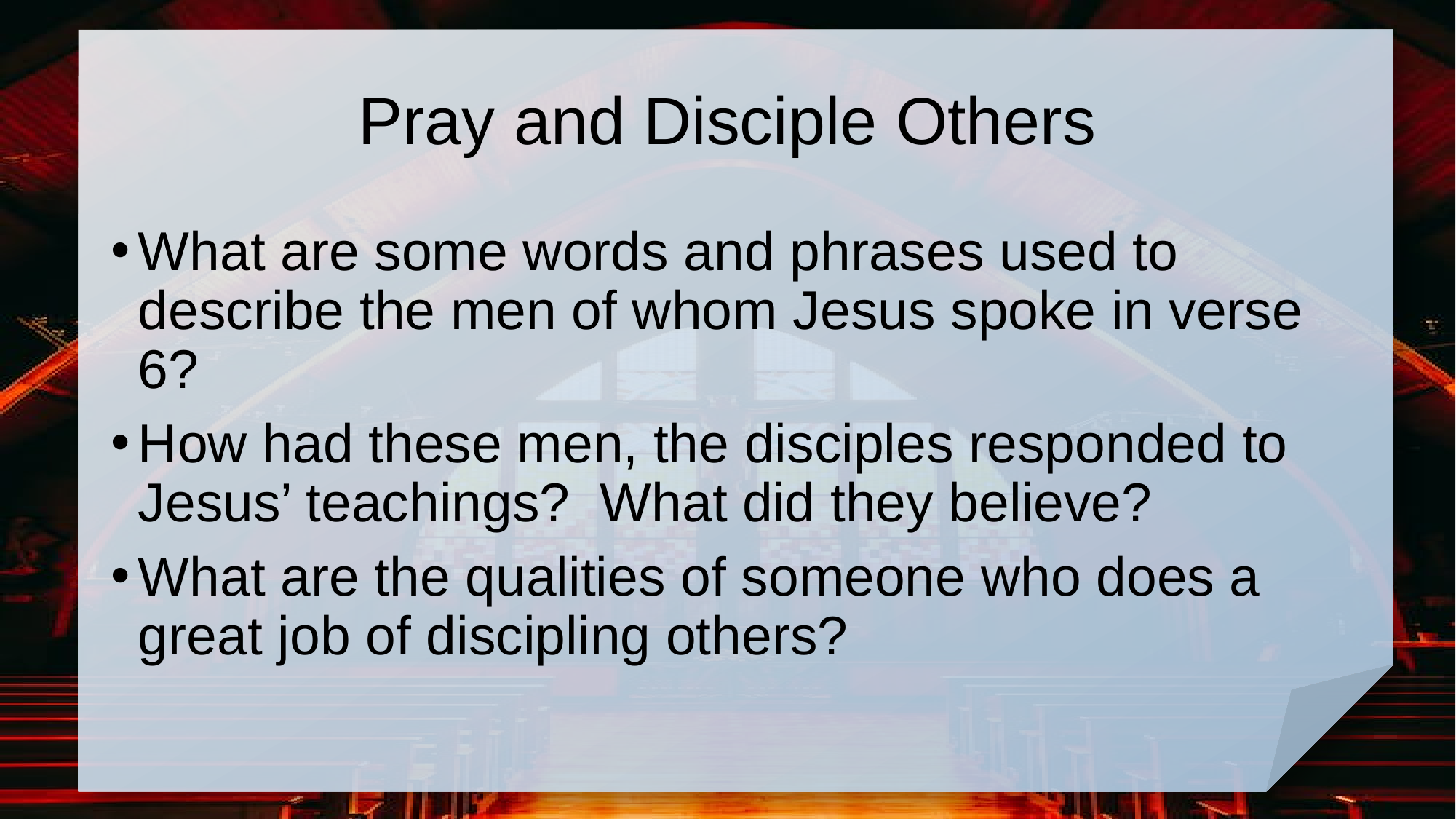

# Pray and Disciple Others
What are some words and phrases used to describe the men of whom Jesus spoke in verse 6?
How had these men, the disciples responded to Jesus’ teachings?  What did they believe?
What are the qualities of someone who does a great job of discipling others?